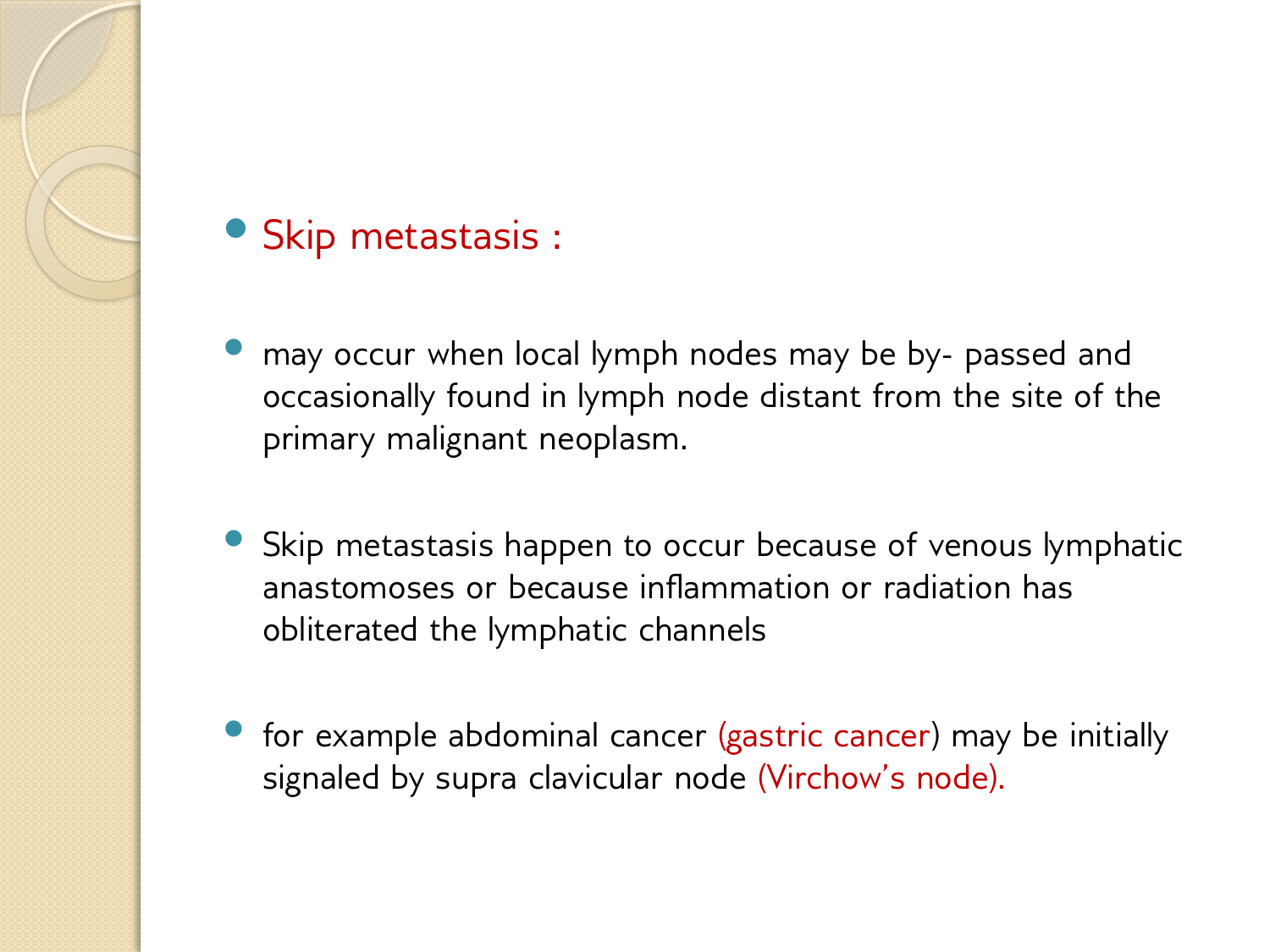

#
Skip metastasis :

may occur when local lymph nodes may be by- passed and occasionally found in lymph node distant from the site of the primary malignant neoplasm.

Skip metastasis happen to occur because of venous lymphatic anastomoses or because inflammation or radiation has obliterated the lymphatic channels

for example abdominal cancer (gastric cancer) may be initially signaled by supra clavicular node (Virchow’s node).